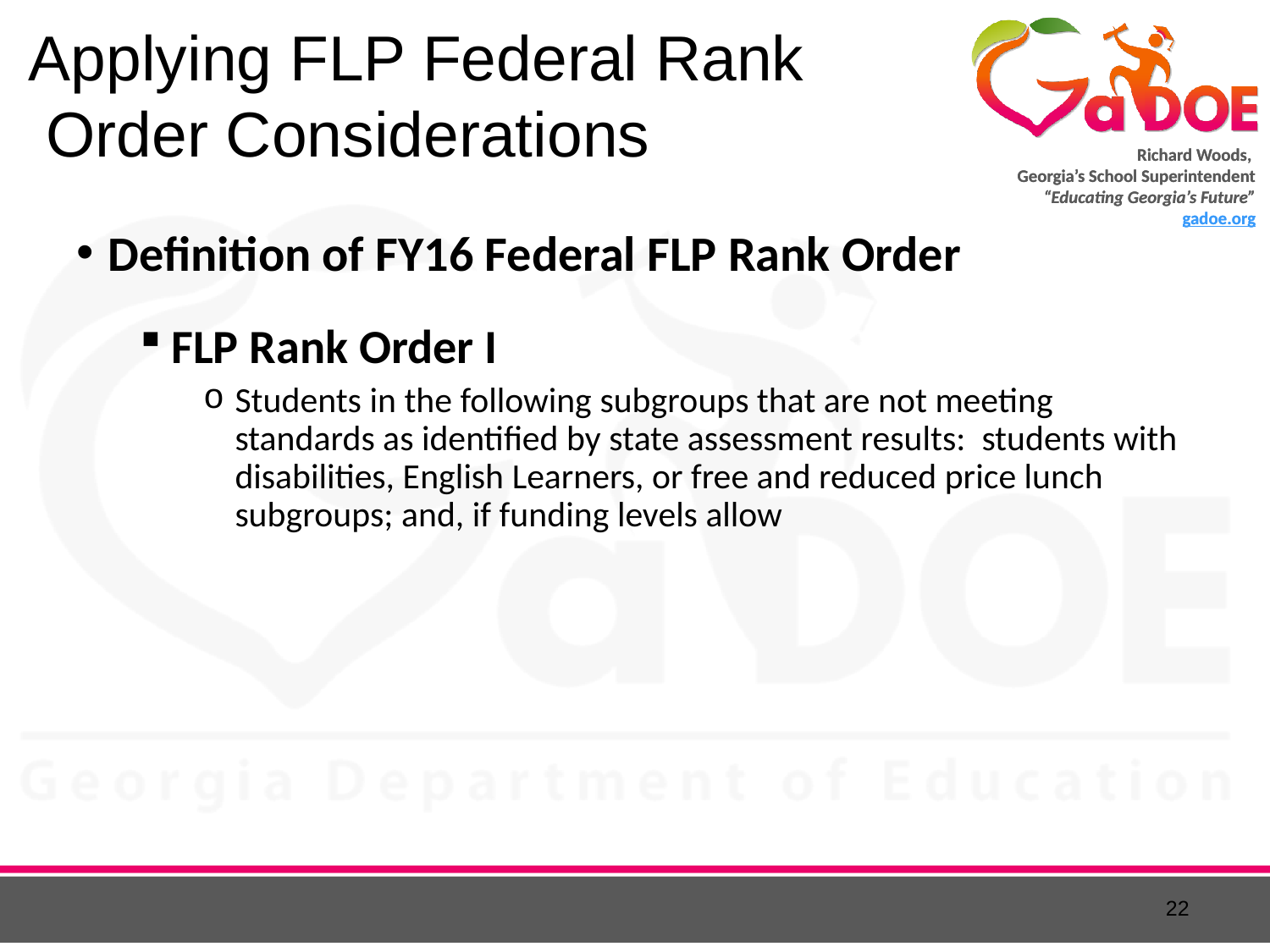

# Applying FLP Federal Rank Order Considerations
Definition of FY16 Federal FLP Rank Order

FLP Rank Order I
Students in the following subgroups that are not meeting standards as identified by state assessment results:  students with disabilities, English Learners, or free and reduced price lunch subgroups; and, if funding levels allow
22